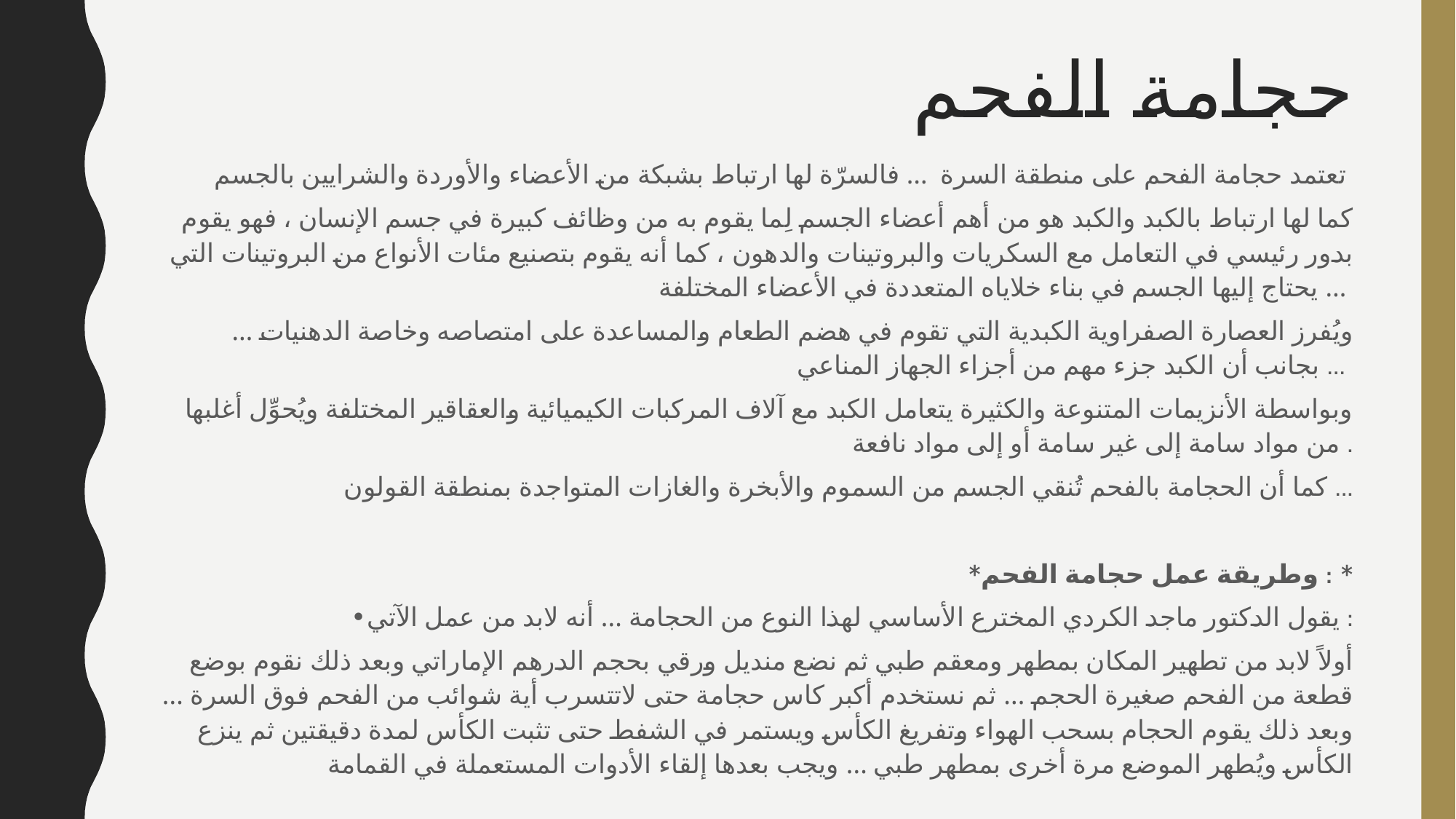

# حجامة الفحم
تعتمد حجامة الفحم على منطقة السرة  … فالسرّة لها ارتباط بشبكة من الأعضاء والأوردة والشرايين بالجسم
كما لها ارتباط بالكبد والكبد هو من أهم أعضاء الجسم لِما يقوم به من وظائف كبيرة في جسم الإنسان ، فهو يقوم بدور رئيسي في التعامل مع السكريات والبروتينات والدهون ، كما أنه يقوم بتصنيع مئات الأنواع من البروتينات التي يحتاج إليها الجسم في بناء خلاياه المتعددة في الأعضاء المختلفة …
ويُفرز العصارة الصفراوية الكبدية التي تقوم في هضم الطعام والمساعدة على امتصاصه وخاصة الدهنيات … بجانب أن الكبد جزء مهم من أجزاء الجهاز المناعي ...
وبواسطة الأنزيمات المتنوعة والكثيرة يتعامل الكبد مع آلاف المركبات الكيميائية والعقاقير المختلفة ويُحوِّل أغلبها من مواد سامة إلى غير سامة أو إلى مواد نافعة .
كما أن الحجامة بالفحم تُنقي الجسم من السموم والأبخرة والغازات المتواجدة بمنطقة القولون ...

*وطريقة عمل حجامة الفحم : *
•يقول الدكتور ماجد الكردي المخترع الأساسي لهذا النوع من الحجامة ... أنه لابد من عمل الآتي :
 أولاً لابد من تطهير المكان بمطهر ومعقم طبي ثم نضع منديل ورقي بحجم الدرهم الإماراتي وبعد ذلك نقوم بوضع قطعة من الفحم صغيرة الحجم ... ثم نستخدم أكبر كاس حجامة حتى لاتتسرب أية شوائب من الفحم فوق السرة ... وبعد ذلك يقوم الحجام بسحب الهواء وتفريغ الكأس ويستمر في الشفط حتى تثبت الكأس لمدة دقيقتين ثم ينزع الكأس ويُطهر الموضع مرة أخرى بمطهر طبي ... ويجب بعدها إلقاء الأدوات المستعملة في القمامة